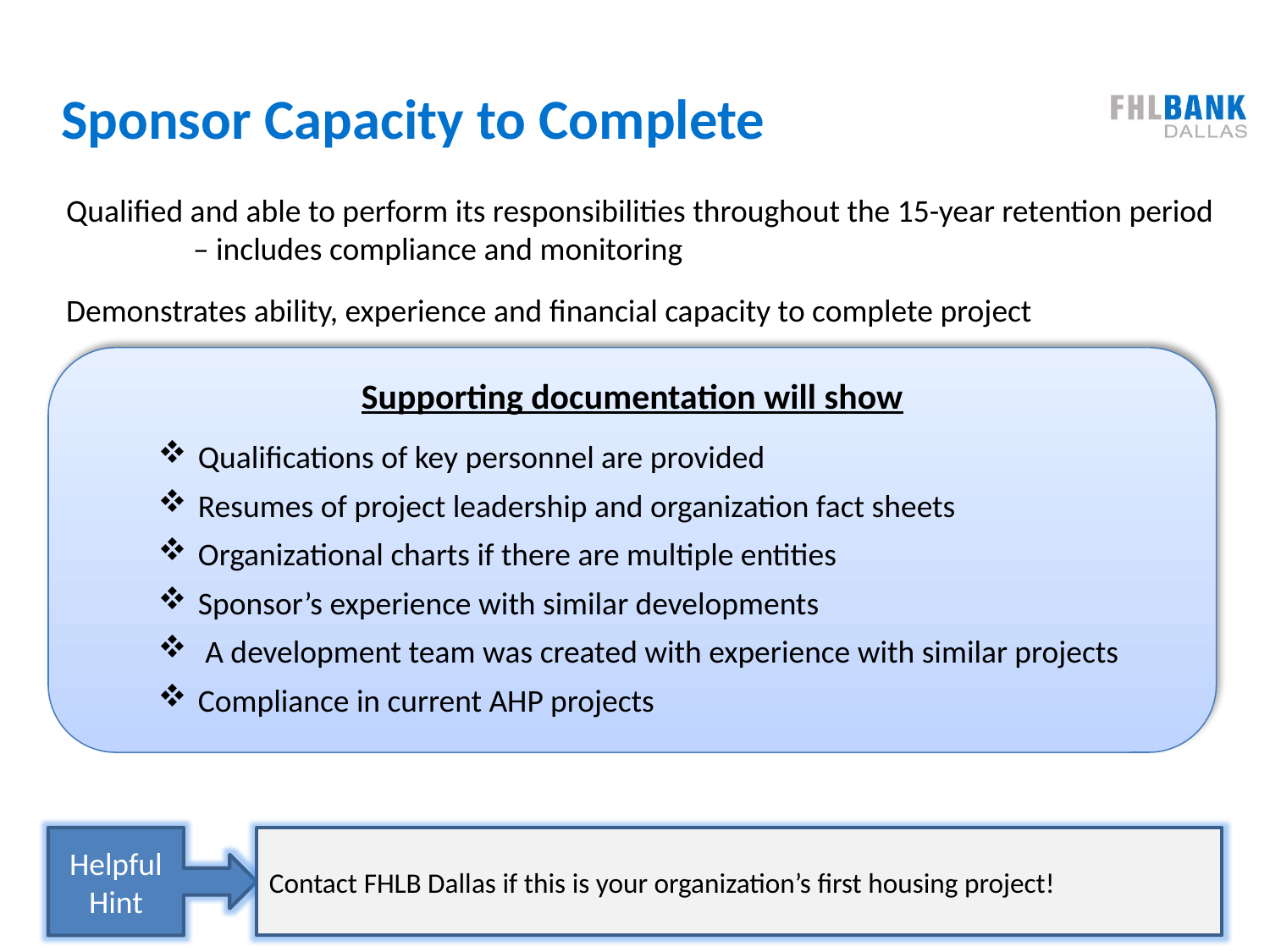

# Sponsor Capacity to Complete
Qualified and able to perform its responsibilities throughout the 15-year retention period 	– includes compliance and monitoring

Demonstrates ability, experience and financial capacity to complete project

Supporting documentation will show
Qualifications of key personnel are provided
Resumes of project leadership and organization fact sheets
Organizational charts if there are multiple entities
Sponsor’s experience with similar developments
 A development team was created with experience with similar projects
Compliance in current AHP projects

Helpful Hint
Contact FHLB Dallas if this is your organization’s first housing project!